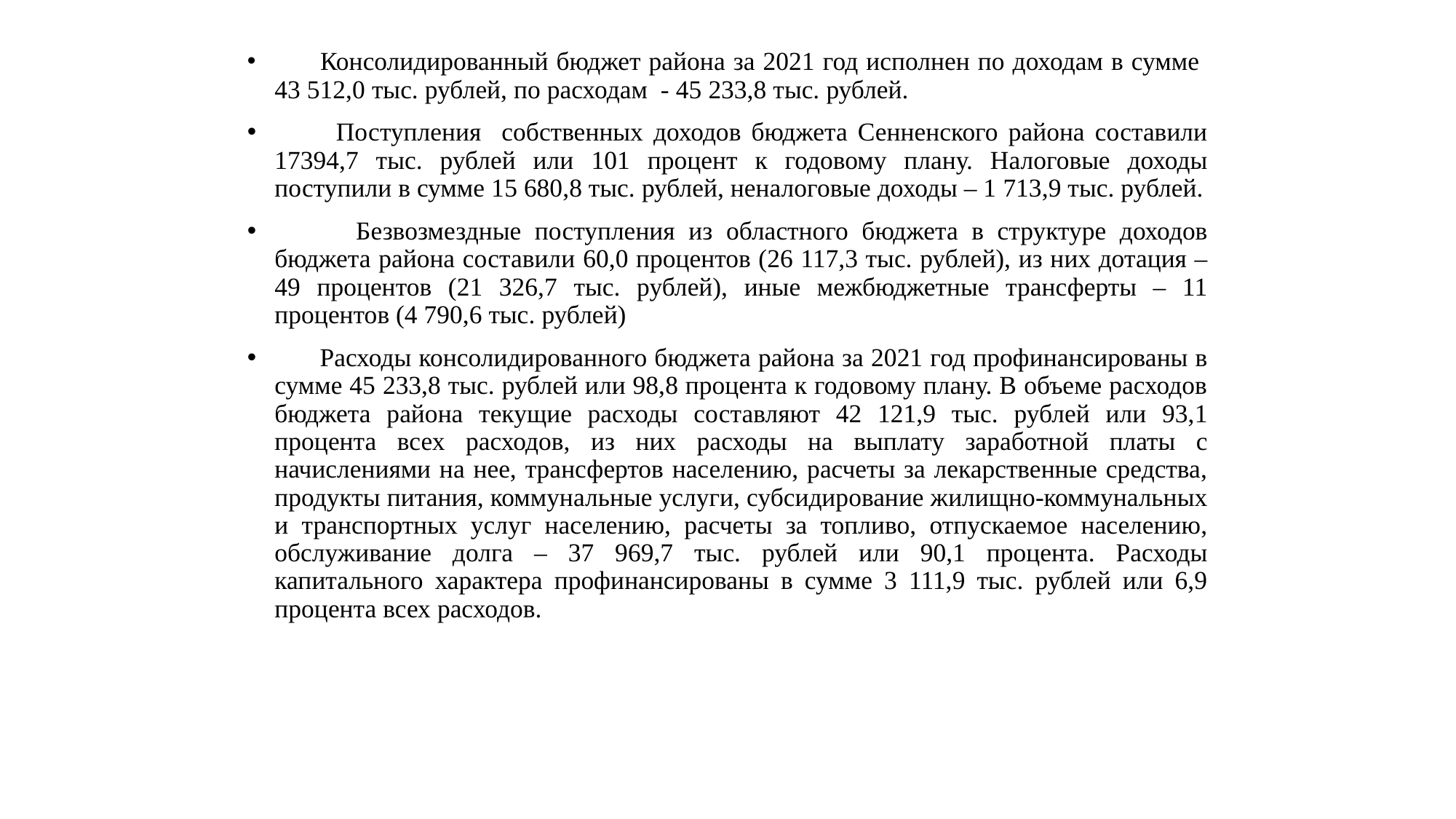

Консолидированный бюджет района за 2021 год исполнен по доходам в сумме  43 512,0 тыс. рублей, по расходам  - 45 233,8 тыс. рублей.
      Поступления  собственных доходов бюджета Сенненского района составили 17394,7 тыс. рублей или 101 процент к годовому плану. Налоговые доходы поступили в сумме 15 680,8 тыс. рублей, неналоговые доходы – 1 713,9 тыс. рублей.
      Безвозмездные поступления из областного бюджета в структуре доходов бюджета района составили 60,0 процентов (26 117,3 тыс. рублей), из них дотация – 49 процентов (21 326,7 тыс. рублей), иные межбюджетные трансферты – 11 процентов (4 790,6 тыс. рублей)
      Расходы консолидированного бюджета района за 2021 год профинансированы в сумме 45 233,8 тыс. рублей или 98,8 процента к годовому плану. В объеме расходов бюджета района текущие расходы составляют 42 121,9 тыс. рублей или 93,1 процента всех расходов, из них расходы на выплату заработной платы с начислениями на нее, трансфертов населению, расчеты за лекарственные средства, продукты питания, коммунальные услуги, субсидирование жилищно-коммунальных и транспортных услуг населению, расчеты за топливо, отпускаемое населению, обслуживание долга – 37 969,7 тыс. рублей или 90,1 процента. Расходы капитального характера профинансированы в сумме 3 111,9 тыс. рублей или 6,9 процента всех расходов.